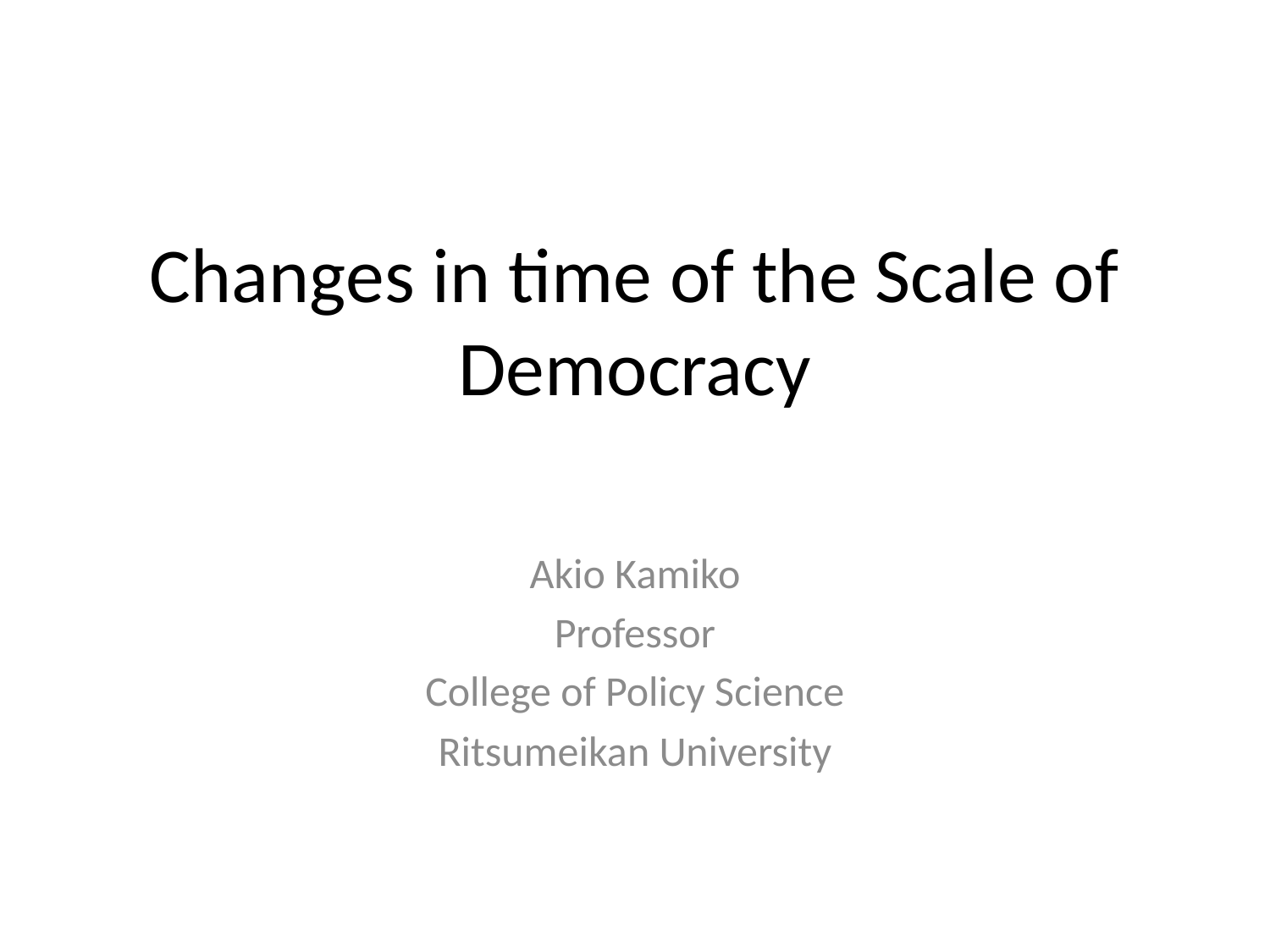

# Changes in time of the Scale of Democracy
Akio Kamiko
Professor
College of Policy Science
Ritsumeikan University